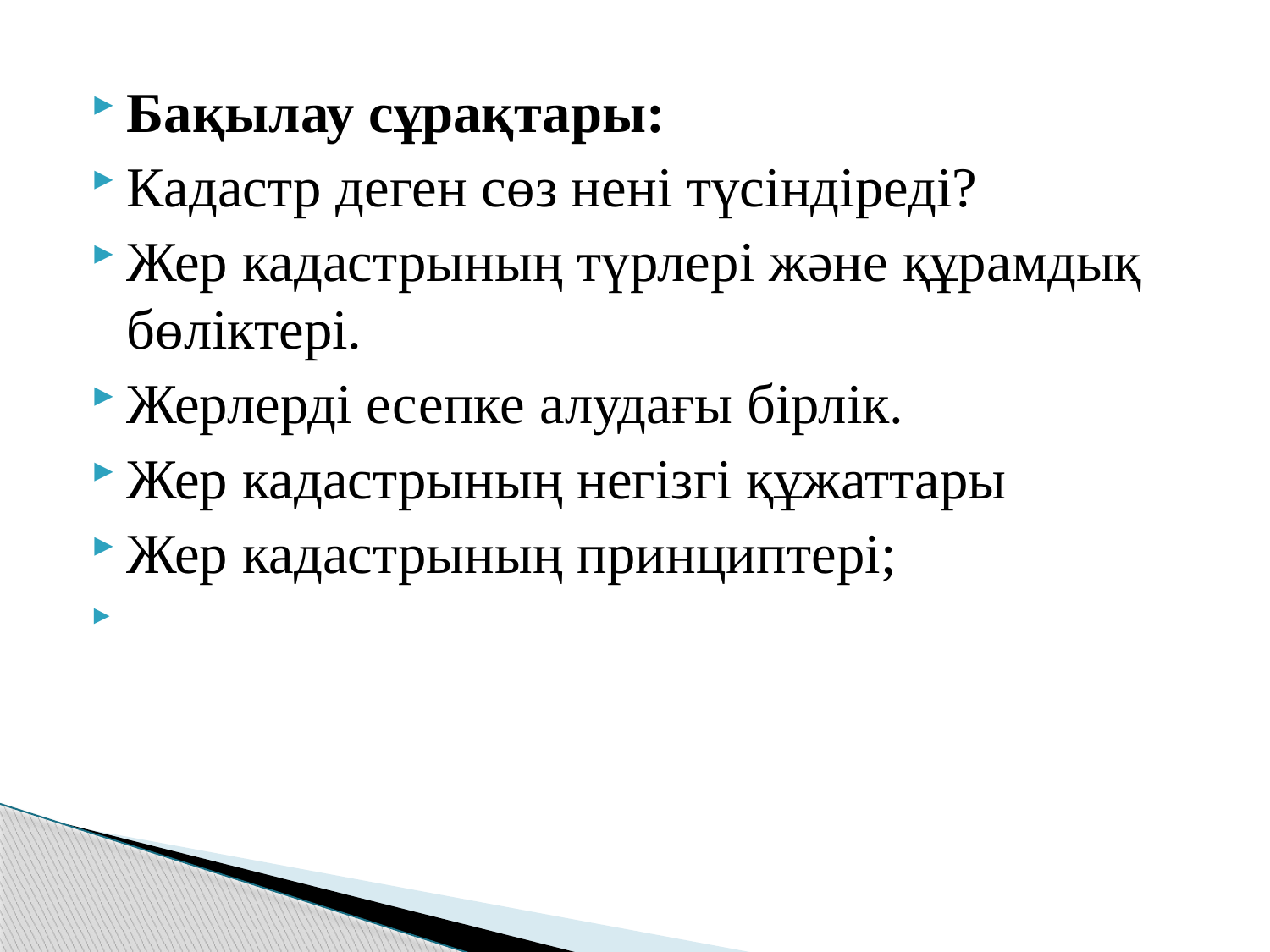

Бақылау сұрақтары:
Кадастр деген сөз нені түсіндіреді?
Жер кадастрының түрлері және құрамдық бөліктері.
Жерлерді есепке алудағы бірлік.
Жер кадастрының негізгі құжаттары
Жер кадастрының принциптері;